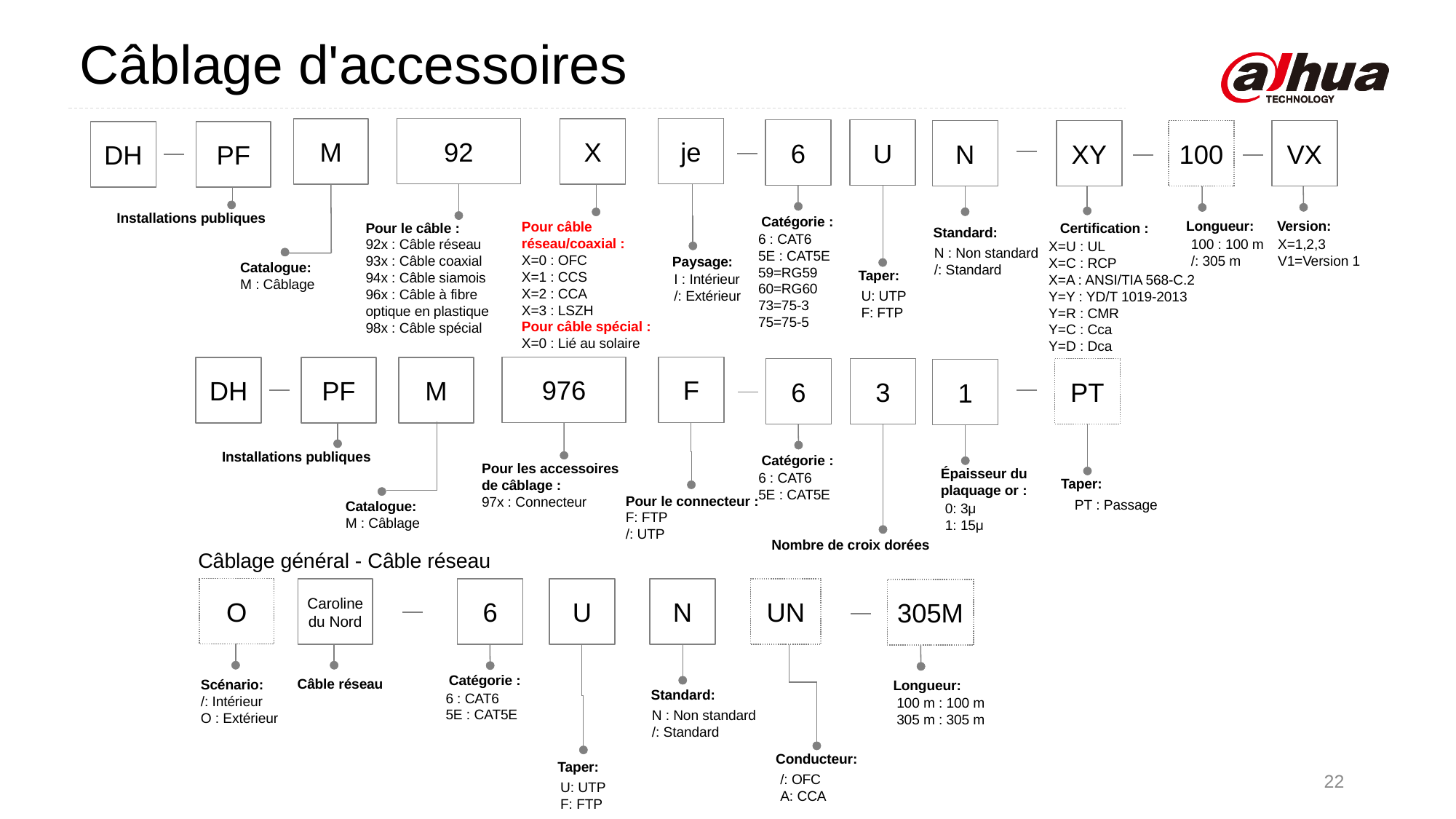

Câblage d'accessoires
92
je

Paysage:
I : Intérieur
/: Extérieur
M
6
U
N
100
DH
PF

Installations publiques

Catégorie :
Longueur:
100 : 100 m
/: 305 m
Certification :
X=U : UL
X=C : RCP
X=A : ANSI/TIA 568-C.2
Y=Y : YD/T 1019-2013
Y=R : CMR
Y=C : Cca
Y=D : Dca
Pour le câble :
92x : Câble réseau
93x : Câble coaxial
94x : Câble siamois
96x : Câble à fibre optique en plastique
98x : Câble spécial
Standard:
N : Non standard
/: Standard
6 : CAT6
5E : CAT5E
59=RG59
60=RG60
73=75-3
75=75-5

Catalogue:
M : Câblage

Taper:
U: UTP
F: FTP
XY
X
VX

Version:
Pour câble réseau/coaxial :
X=0 : OFC
X=1 : CCS
X=2 : CCA
X=3 : LSZH
Pour câble spécial :
X=0 : Lié au solaire
X=1,2,3
V1=Version 1
976
F

Pour le connecteur :
F: FTP
/: UTP
DH
PF
Catalogue:
M : Câblage

M
6
3
PT
1

Installations publiques
Catégorie :
Pour les accessoires de câblage :
97x : Connecteur

Épaisseur du plaquage or :
0: 3μ
1: 15μ
6 : CAT6
5E : CAT5E
Taper:
PT : Passage

Nombre de croix dorées
Câblage général - Câble réseau
O
UN
Caroline du Nord
6
U
N
305M

Catégorie :
Câble réseau
Scénario:
/: Intérieur
O : Extérieur
Longueur:
100 m : 100 m
305 m : 305 m

Standard:
N : Non standard
/: Standard
6 : CAT6
5E : CAT5E

Conducteur:
/: OFC
A: CCA
Taper:
U: UTP
F: FTP
22